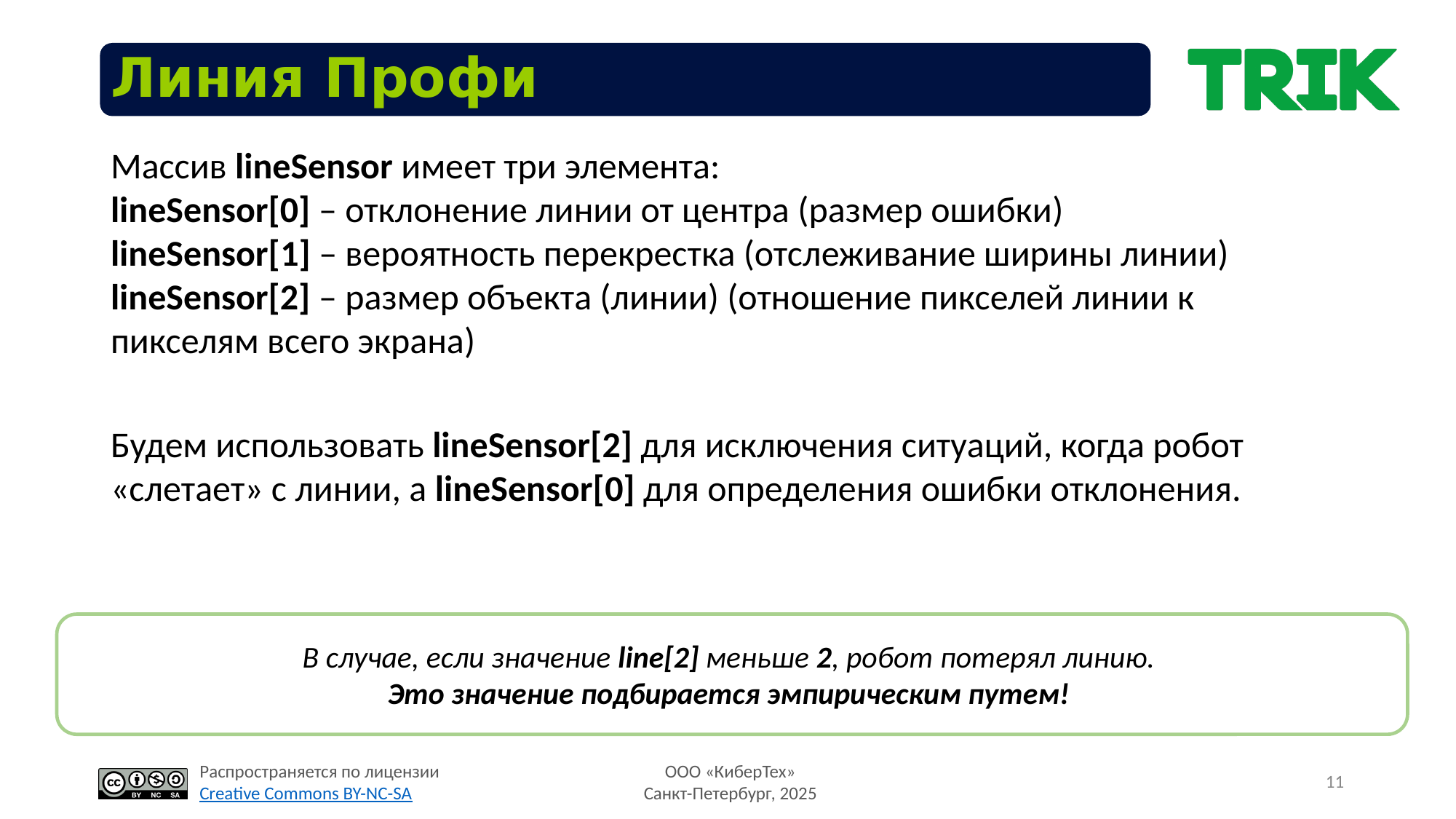

# Линия Профи
Массив lineSensor имеет три элемента:
lineSensor[0] – отклонение линии от центра (размер ошибки)
lineSensor[1] – вероятность перекрестка (отслеживание ширины линии)
lineSensor[2] – размер объекта (линии) (отношение пикселей линии к пикселям всего экрана)

Будем использовать lineSensor[2] для исключения ситуаций, когда робот «слетает» с линии, а lineSensor[0] для определения ошибки отклонения.
В случае, если значение line[2] меньше 2, робот потерял линию.
Это значение подбирается эмпирическим путем!
11